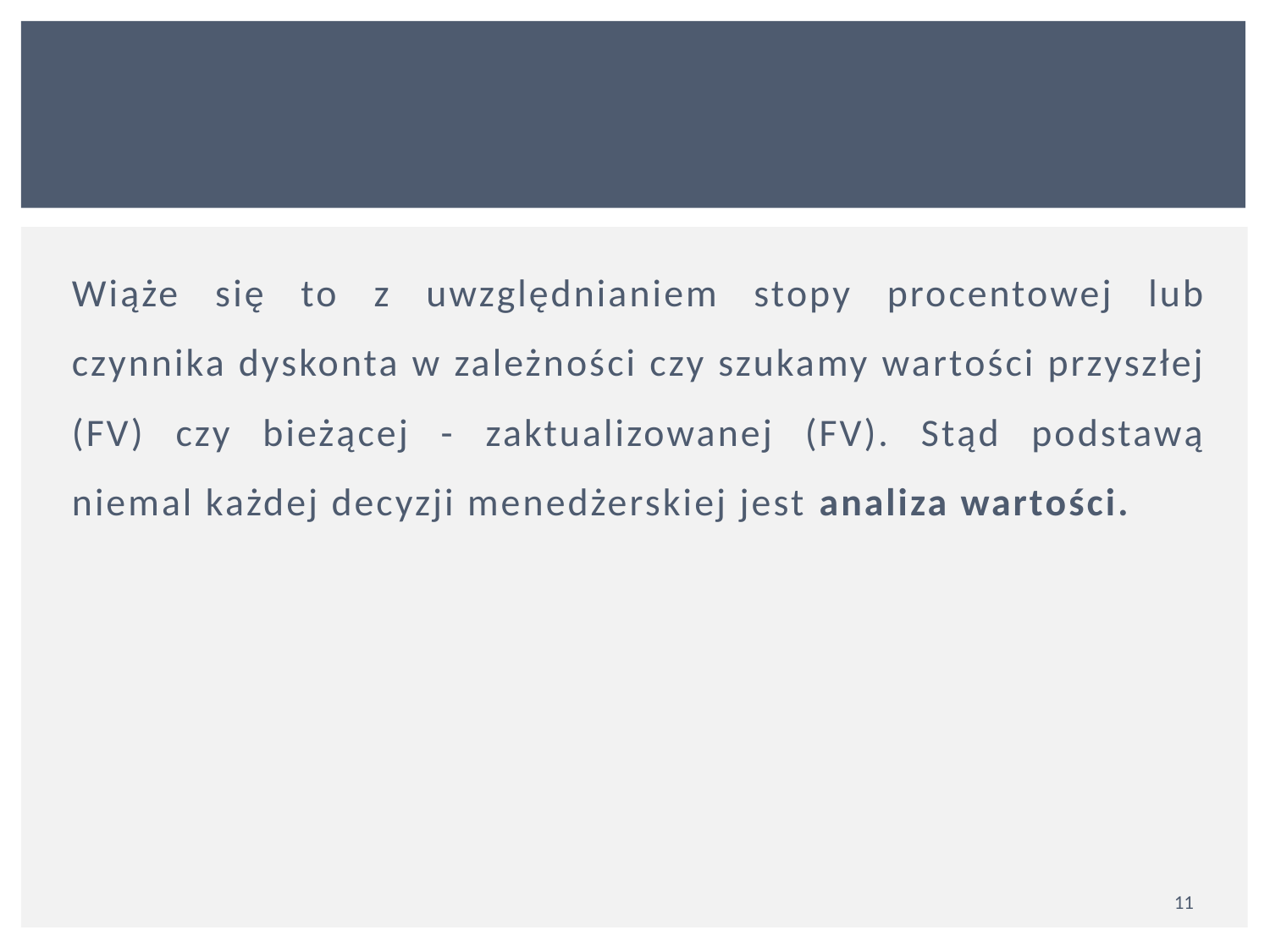

#
Wiąże się to z uwzględnianiem stopy procentowej lub czynnika dyskonta w zależności czy szukamy wartości przyszłej (FV) czy bieżącej - zaktualizowanej (FV). Stąd podstawą niemal każdej decyzji menedżerskiej jest analiza wartości.

11